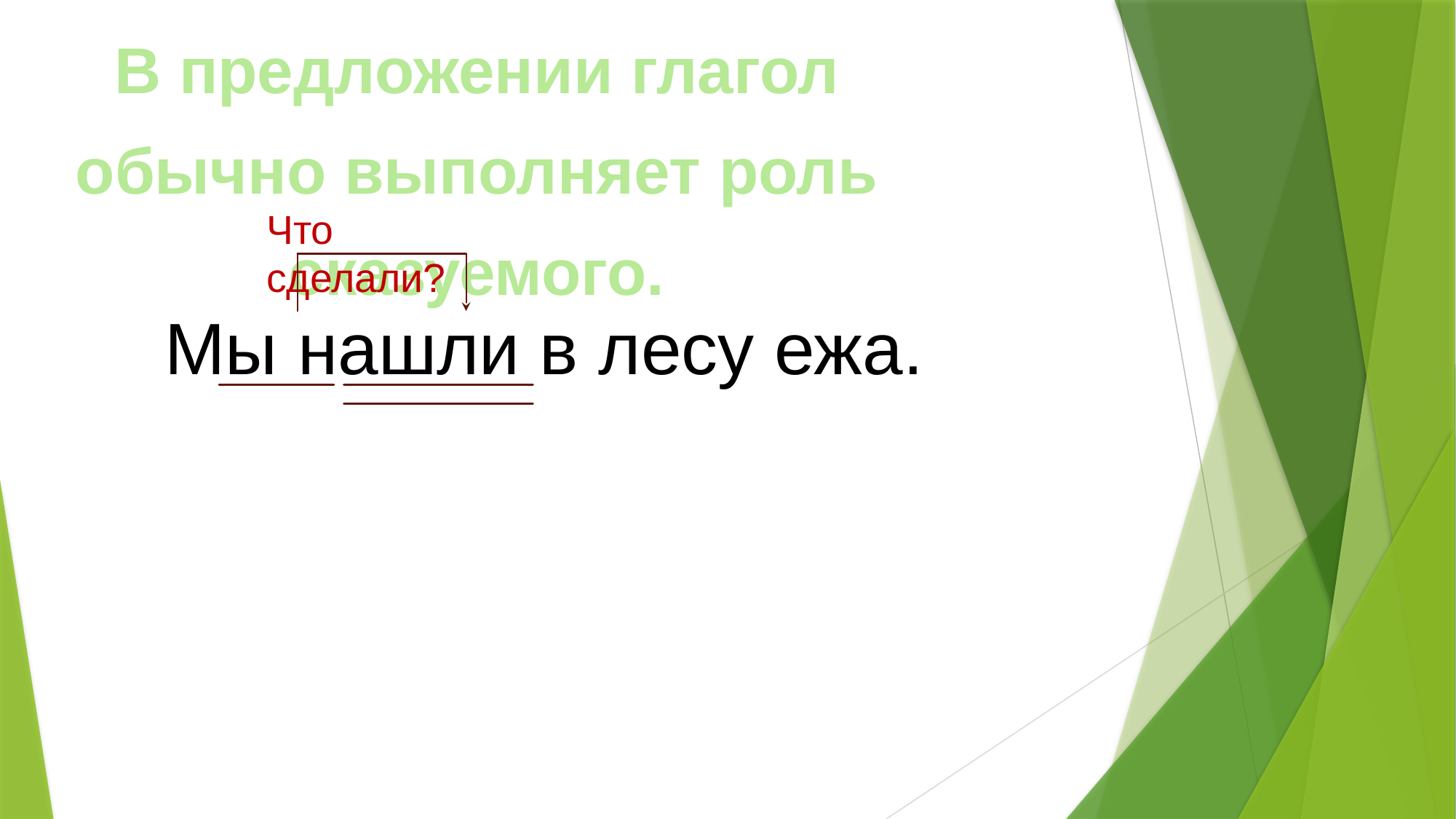

В предложении глагол обычно выполняет роль сказуемого.
Что cделали?
Мы нашли в лесу ежа.